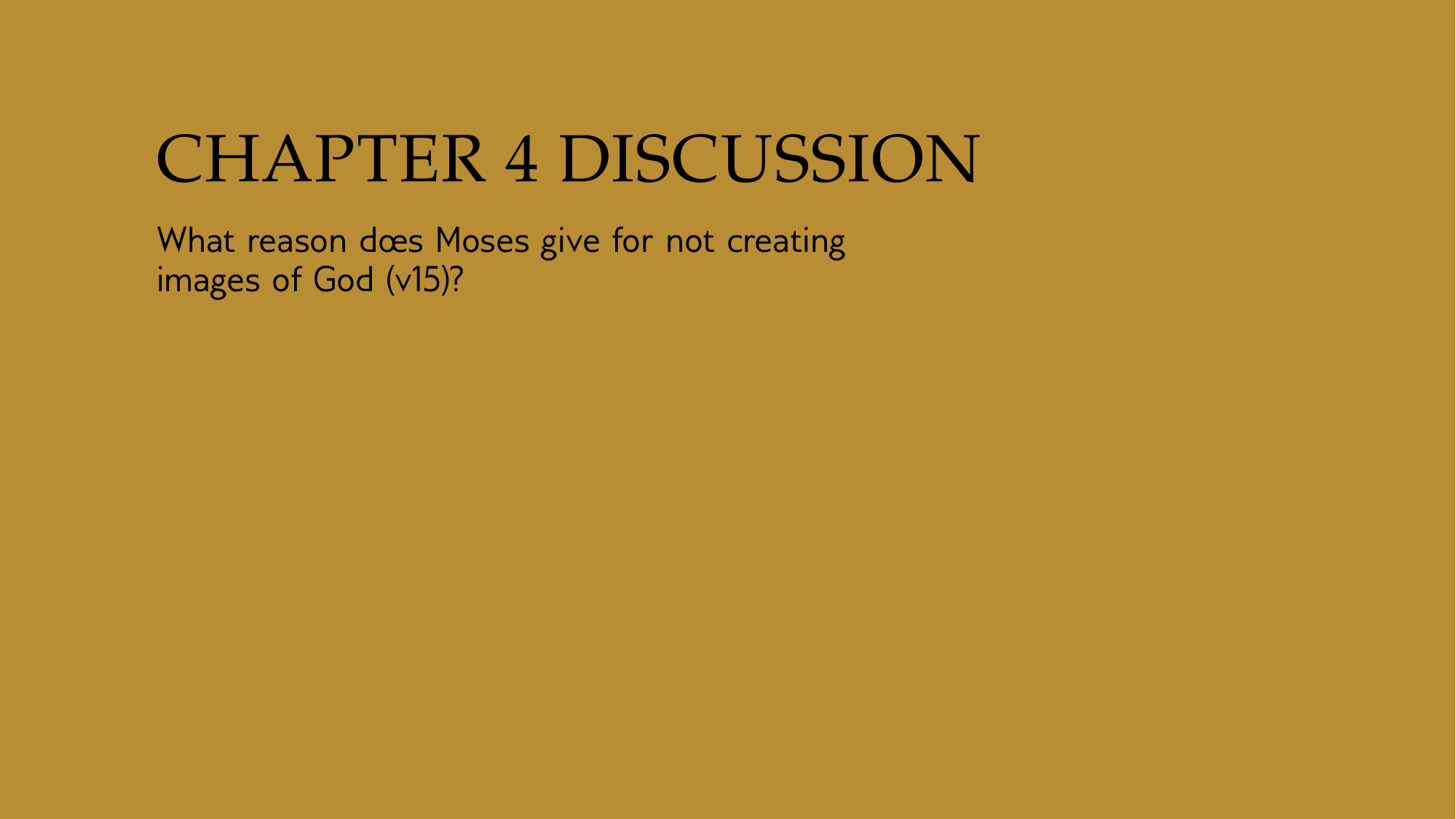

# Chapter 4 discussion
What reason does Moses give for not creating images of God (v15)?